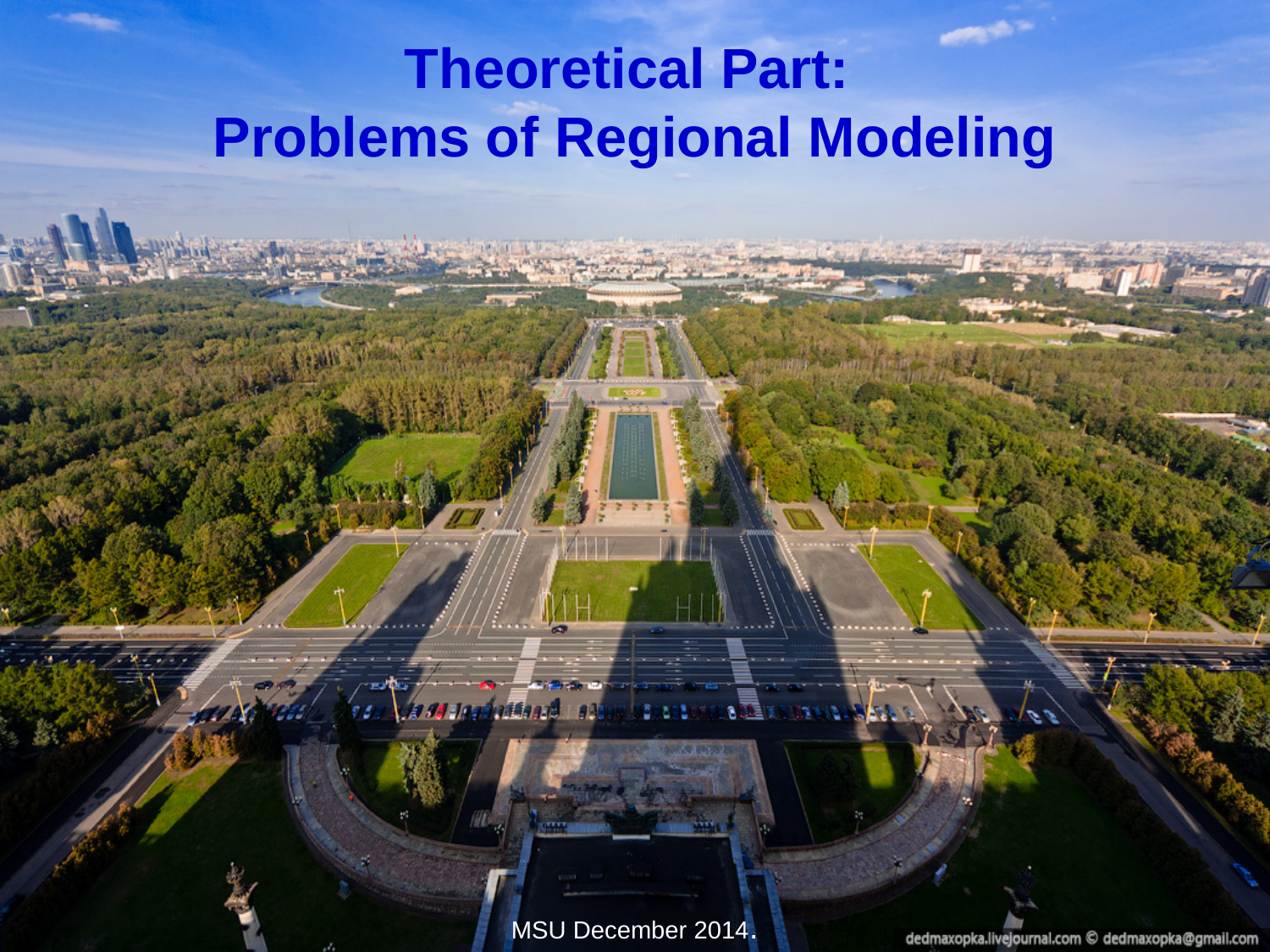

Theoretical Part:
Problems of Regional Modeling
MSU December 2014.